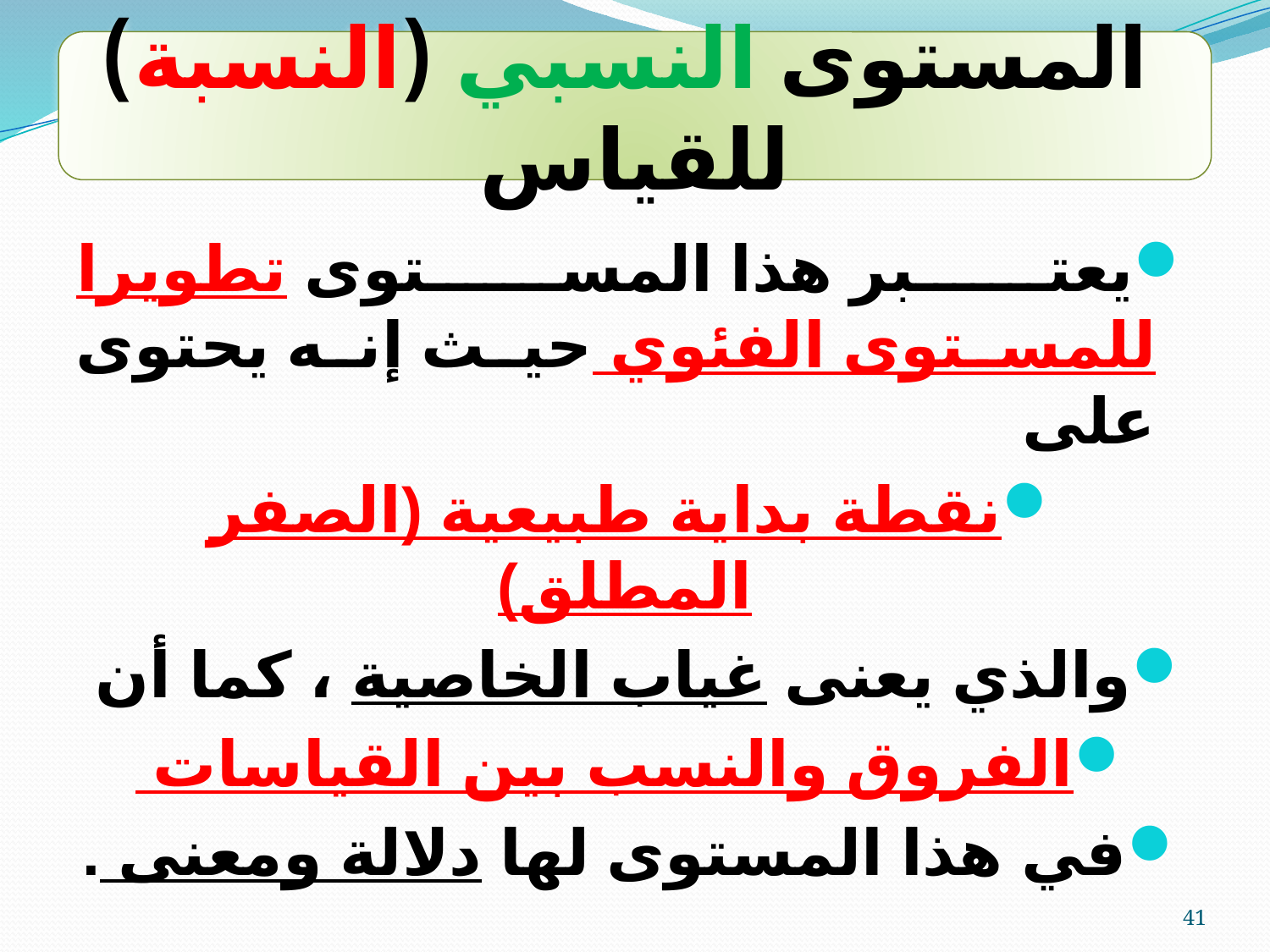

المستوى النسبي (النسبة) للقياس
يعتبر هذا المستوى تطويرا للمستوى الفئوي حيث إنه يحتوى على
نقطة بداية طبيعية (الصفر المطلق)
والذي يعنى غياب الخاصية ، كما أن
الفروق والنسب بين القياسات
في هذا المستوى لها دلالة ومعنى .
41